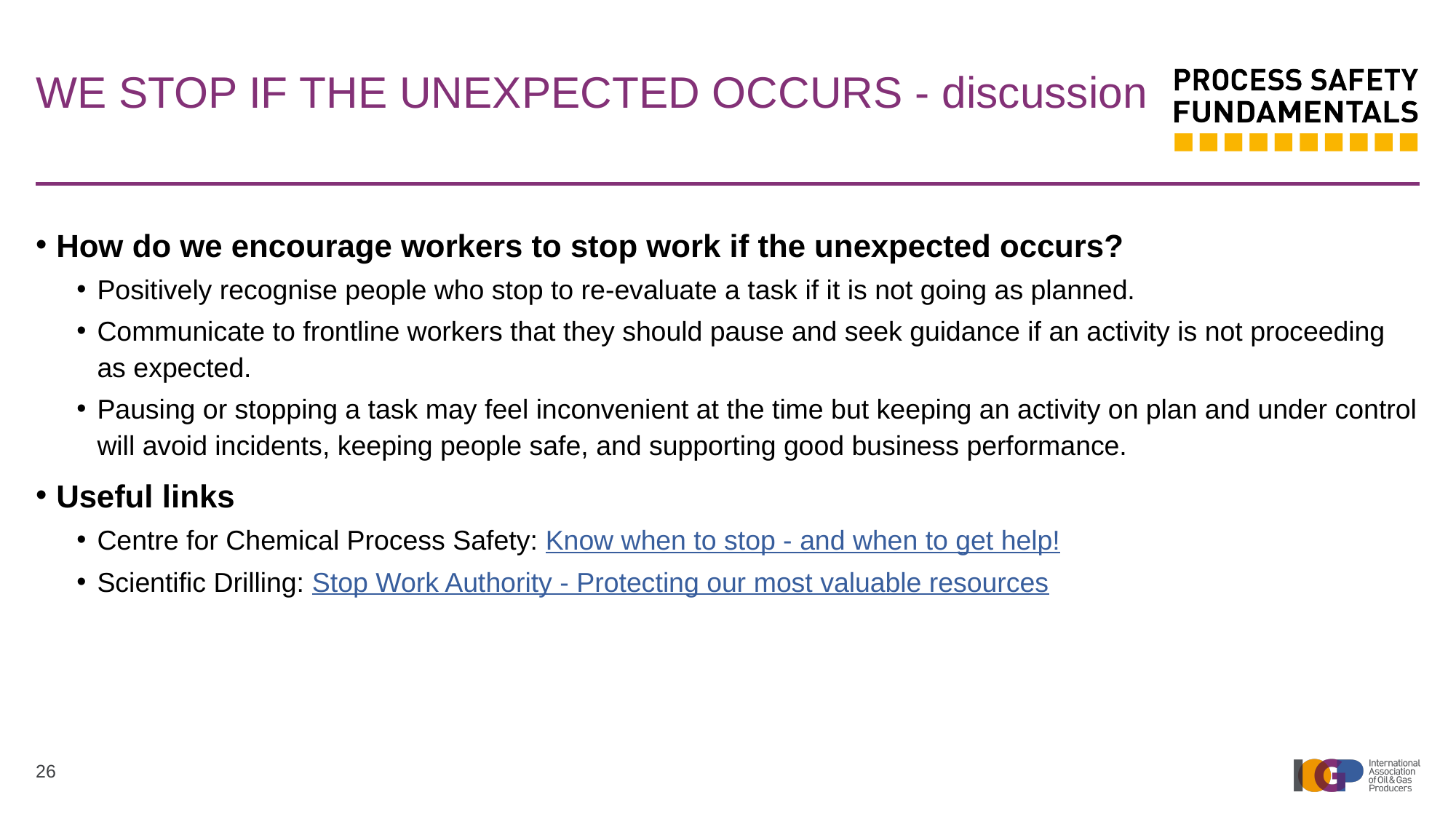

# WE STOP IF THE UNEXPECTED OCCURS - discussion
How do we encourage workers to stop work if the unexpected occurs?
Positively recognise people who stop to re-evaluate a task if it is not going as planned.
Communicate to frontline workers that they should pause and seek guidance if an activity is not proceeding as expected.
Pausing or stopping a task may feel inconvenient at the time but keeping an activity on plan and under control will avoid incidents, keeping people safe, and supporting good business performance.
Useful links
Centre for Chemical Process Safety: Know when to stop - and when to get help!
Scientific Drilling: Stop Work Authority - Protecting our most valuable resources